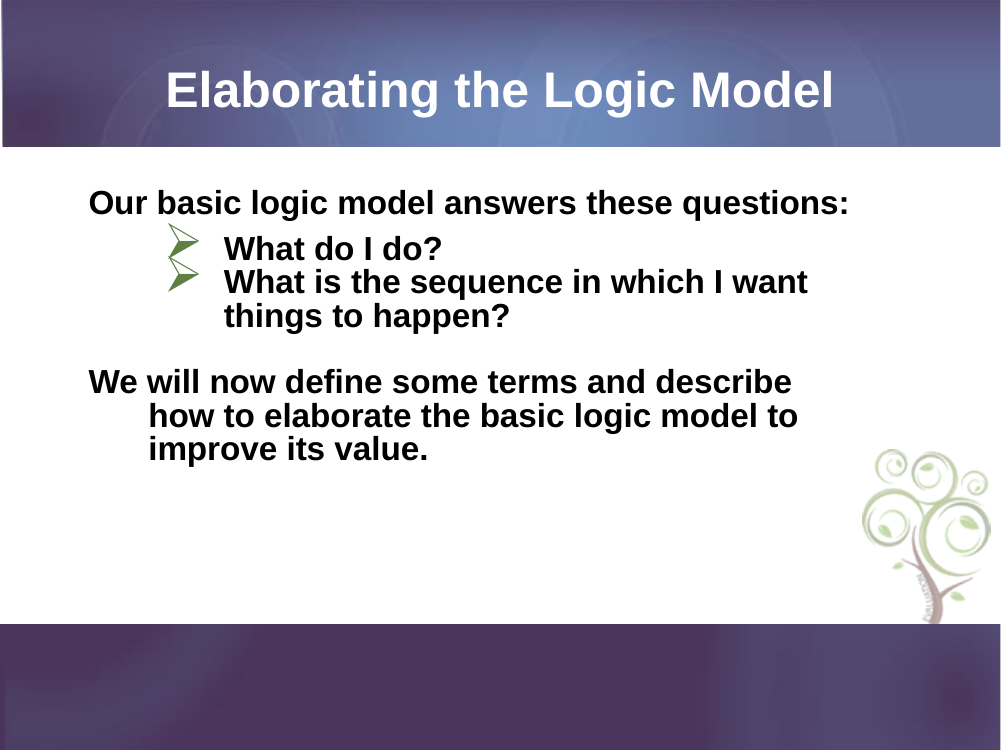

# Elaborating the Logic Model
Our basic logic model answers these questions:
What do I do?
What is the sequence in which I want things to happen?

We will now define some terms and describe how to elaborate the basic logic model to improve its value.